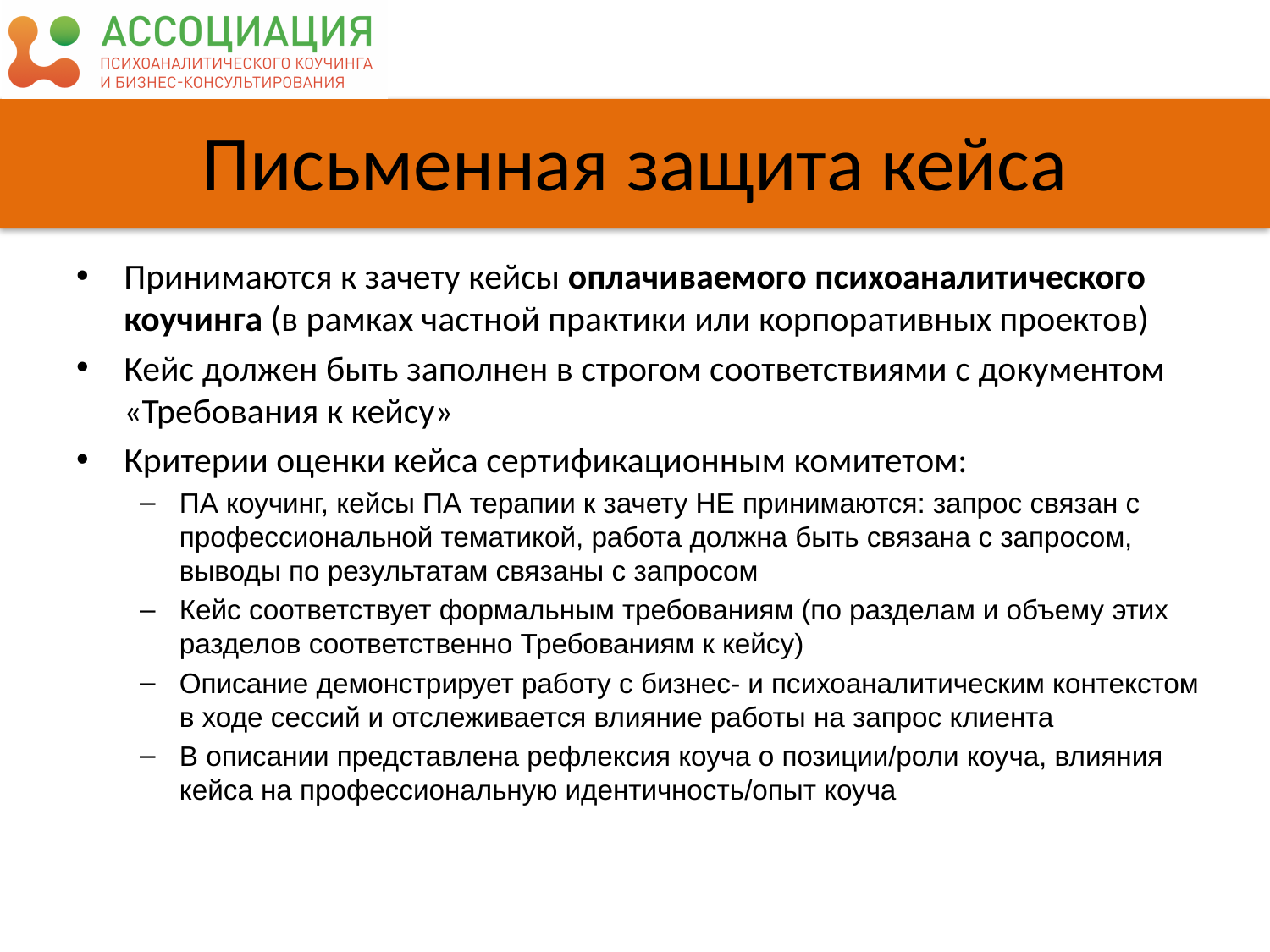

# Письменная защита кейса
Принимаются к зачету кейсы оплачиваемого психоаналитического коучинга (в рамках частной практики или корпоративных проектов)
Кейс должен быть заполнен в строгом соответствиями с документом «Требования к кейсу»
Критерии оценки кейса сертификационным комитетом:
ПА коучинг, кейсы ПА терапии к зачету НЕ принимаются: запрос связан с профессиональной тематикой, работа должна быть связана с запросом, выводы по результатам связаны с запросом
Кейс соответствует формальным требованиям (по разделам и объему этих разделов соответственно Требованиям к кейсу)
Описание демонстрирует работу с бизнес- и психоаналитическим контекстом в ходе сессий и отслеживается влияние работы на запрос клиента
В описании представлена рефлексия коуча о позиции/роли коуча, влияния кейса на профессиональную идентичность/опыт коуча